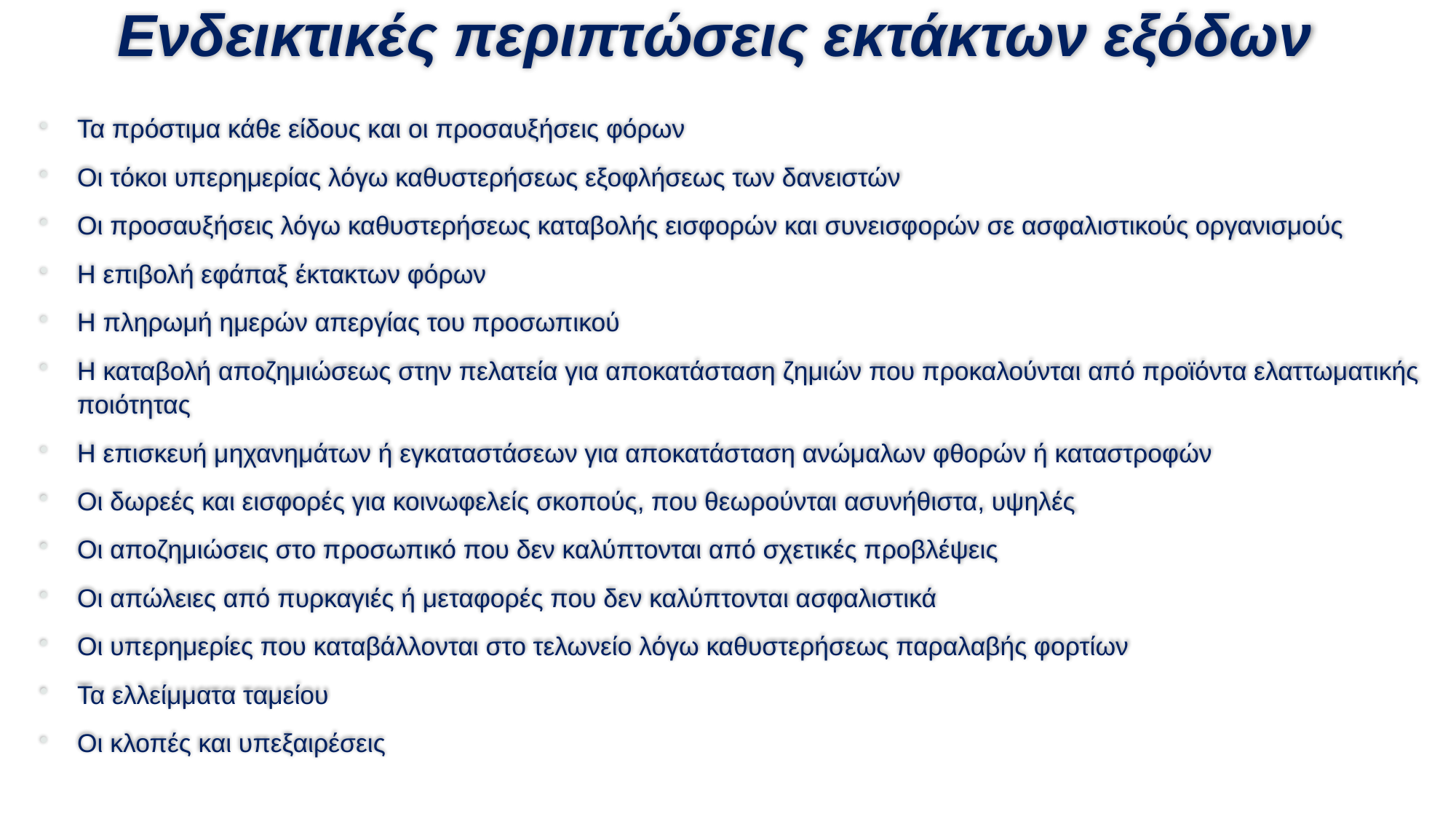

# Ενδεικτικές περιπτώσεις εκτάκτων εξόδων

Τα πρόστιμα κάθε είδους και οι προσαυξήσεις φόρων
Οι τόκοι υπερημερίας λόγω καθυστερήσεως εξοφλήσεως των δανειστών
Οι προσαυξήσεις λόγω καθυστερήσεως καταβολής εισφορών και συνεισφορών σε ασφαλιστικούς οργανισμούς
Η επιβολή εφάπαξ έκτακτων φόρων
Η πληρωμή ημερών απεργίας του προσωπικού
Η καταβολή αποζημιώσεως στην πελατεία για αποκατάσταση ζημιών που προκαλούνται από προϊόντα ελαττωματικής ποιότητας
Η επισκευή μηχανημάτων ή εγκαταστάσεων για αποκατάσταση ανώμαλων φθορών ή καταστροφών
Οι δωρεές και εισφορές για κοινωφελείς σκοπούς, που θεωρούνται ασυνήθιστα, υψηλές
Οι αποζημιώσεις στο προσωπικό που δεν καλύπτονται από σχετικές προβλέψεις
Οι απώλειες από πυρκαγιές ή μεταφορές που δεν καλύπτονται ασφαλιστικά
Οι υπερημερίες που καταβάλλονται στο τελωνείο λόγω καθυστερήσεως παραλαβής φορτίων
Τα ελλείμματα ταμείου
Οι κλοπές και υπεξαιρέσεις